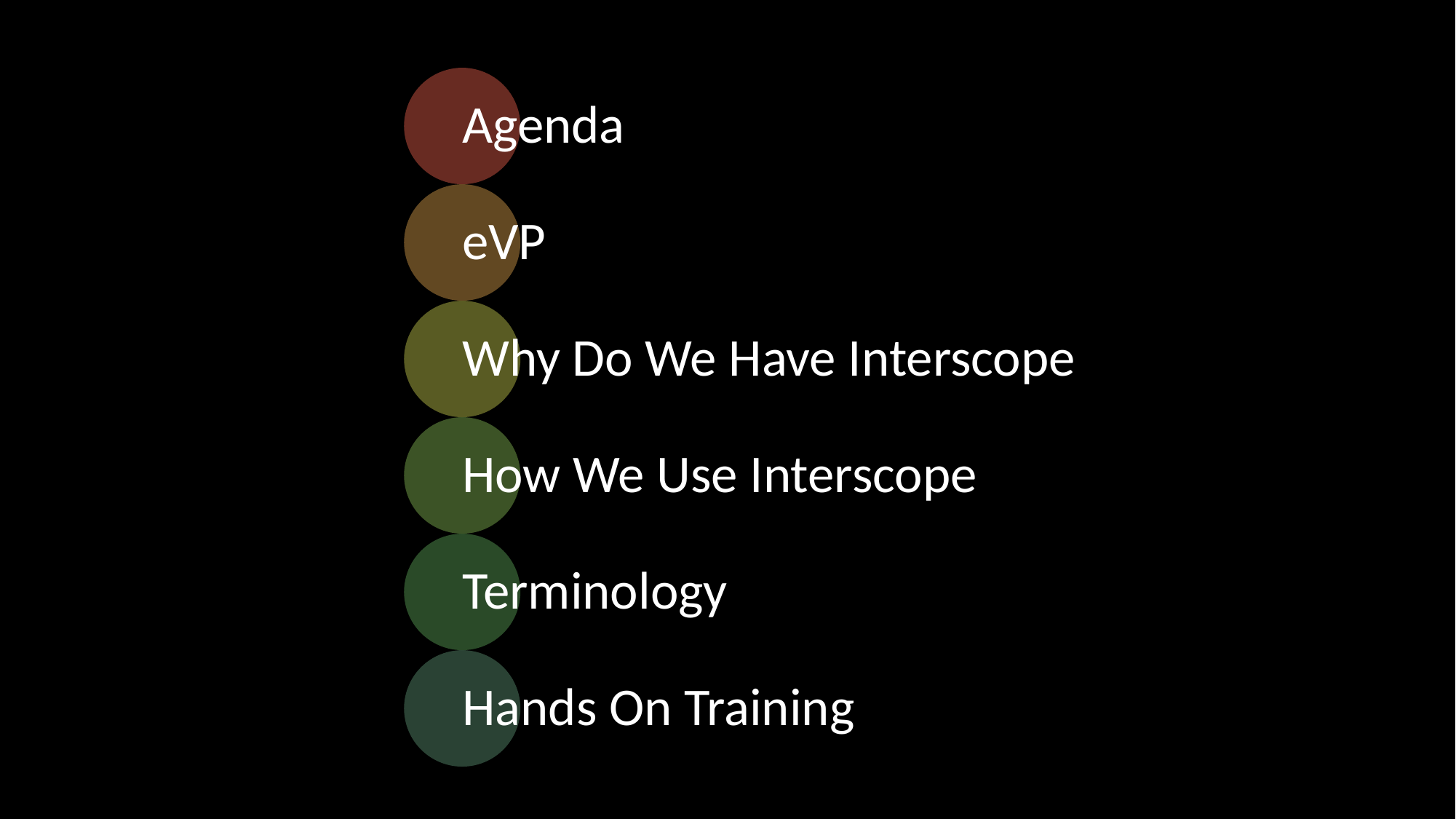

Agenda
eVP
Why Do We Have Interscope
How We Use Interscope
Terminology
Hands On Training